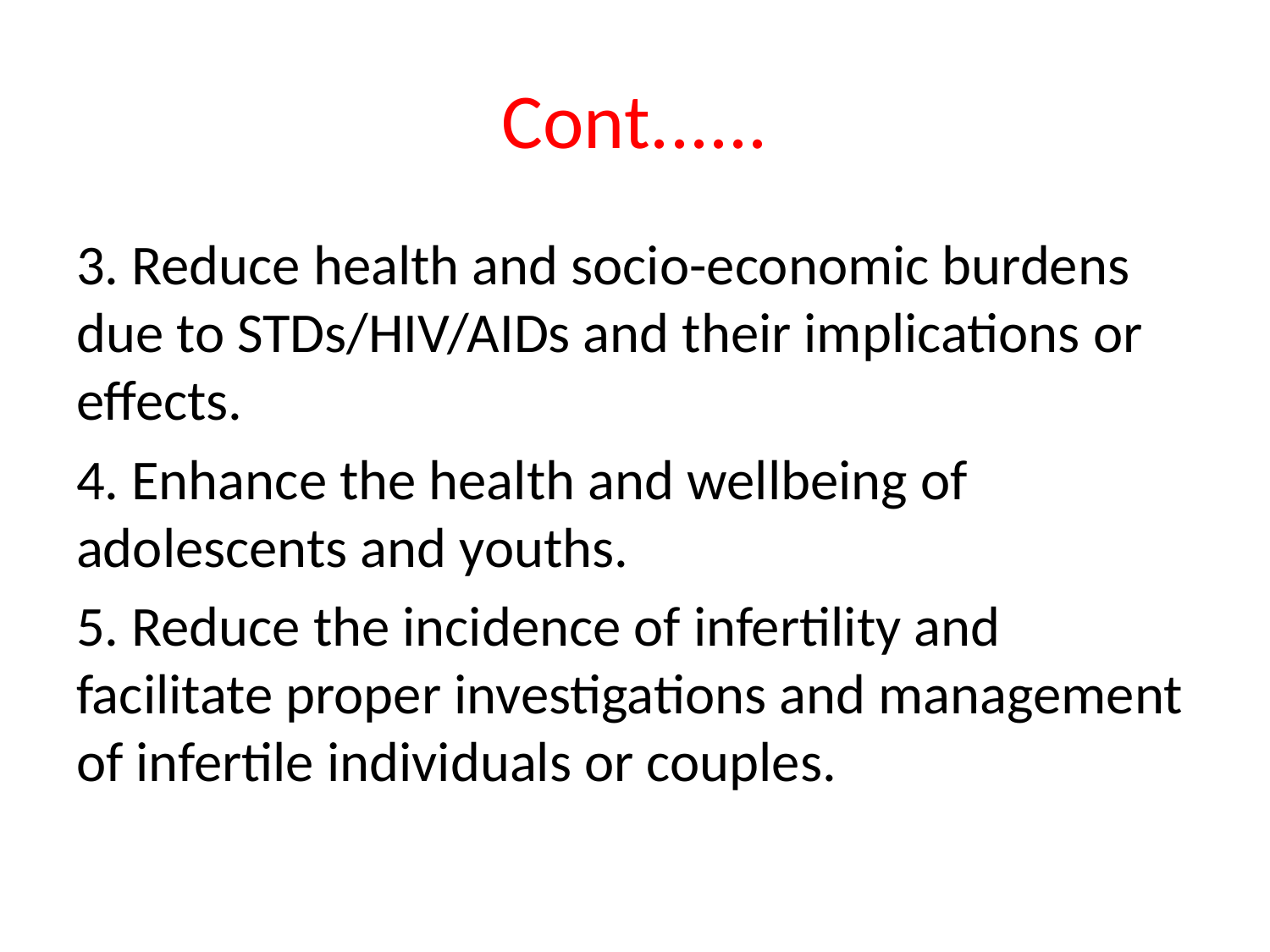

# Cont......
3. Reduce health and socio-economic burdens due to STDs/HIV/AIDs and their implications or effects.
4. Enhance the health and wellbeing of adolescents and youths.
5. Reduce the incidence of infertility and facilitate proper investigations and management of infertile individuals or couples.